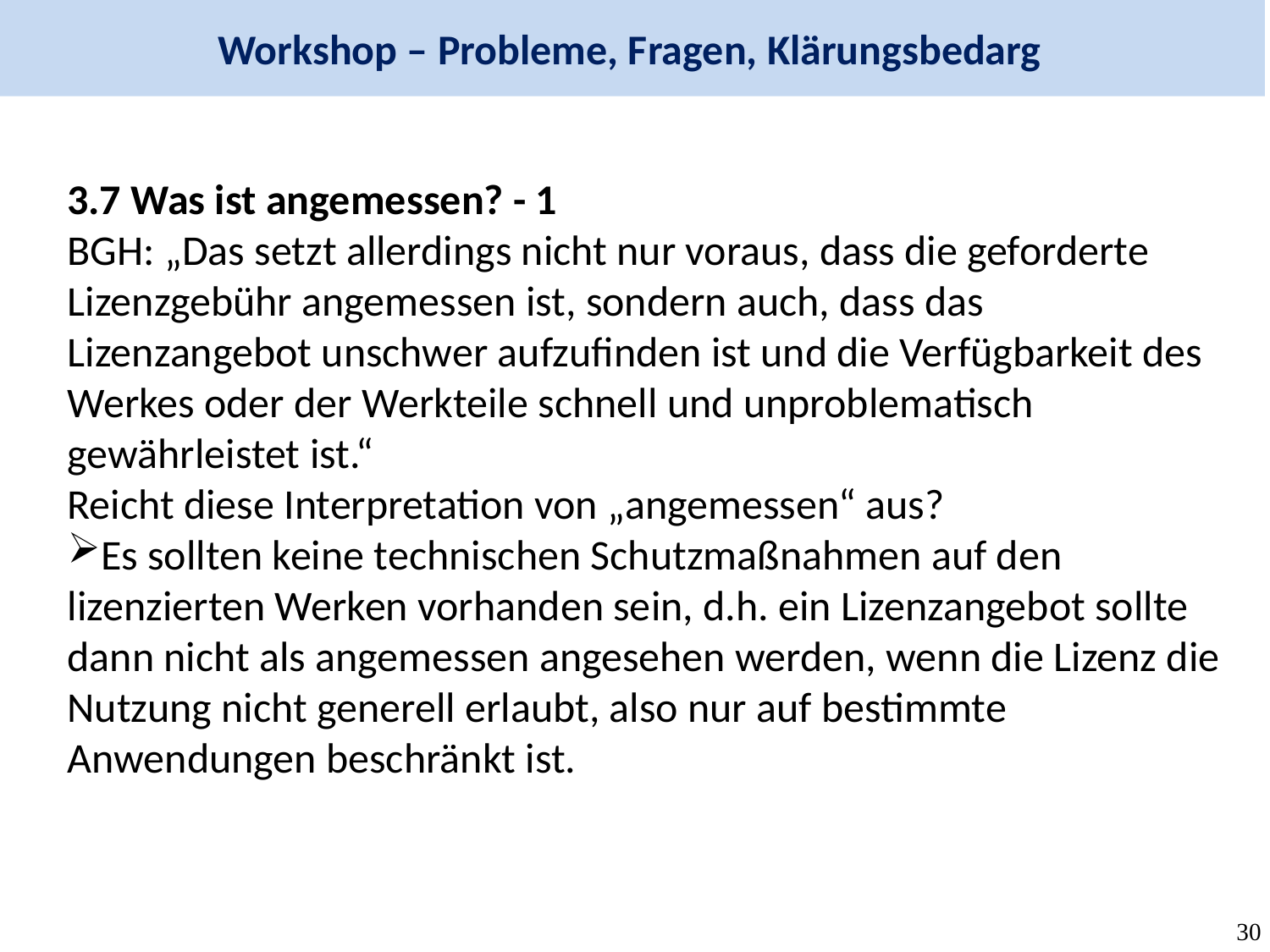

Workshop – Probleme, Fragen, Klärungsbedarg
3.7 Was ist angemessen? - 1
BGH: „Das setzt allerdings nicht nur voraus, dass die geforderte Lizenzgebühr angemessen ist, sondern auch, dass das Lizenzangebot unschwer aufzufinden ist und die Verfügbarkeit des Werkes oder der Werkteile schnell und unproblematisch gewährleistet ist.“
Reicht diese Interpretation von „angemessen“ aus?
Es sollten keine technischen Schutzmaßnahmen auf den lizenzierten Werken vorhanden sein, d.h. ein Lizenzangebot sollte dann nicht als angemessen angesehen werden, wenn die Lizenz die Nutzung nicht generell erlaubt, also nur auf bestimmte Anwendungen beschränkt ist.